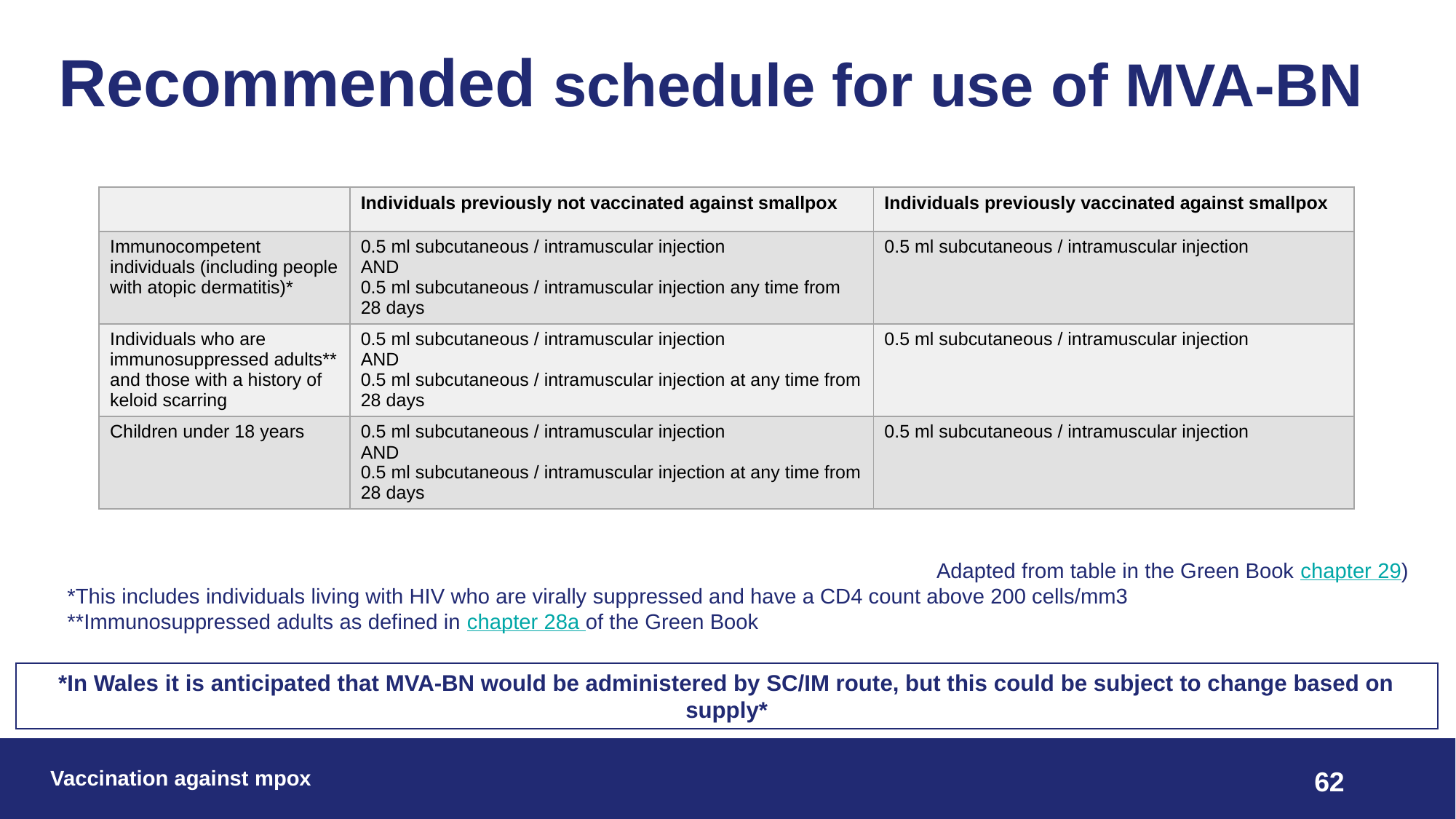

# Recommended schedule for use of MVA-BN
|  | Individuals previously not vaccinated against smallpox | Individuals previously vaccinated against smallpox |
| --- | --- | --- |
| Immunocompetent individuals (including people with atopic dermatitis)\* | 0.5 ml subcutaneous / intramuscular injection AND 0.5 ml subcutaneous / intramuscular injection any time from 28 days | 0.5 ml subcutaneous / intramuscular injection |
| Individuals who are immunosuppressed adults\*\* and those with a history of keloid scarring | 0.5 ml subcutaneous / intramuscular injection AND 0.5 ml subcutaneous / intramuscular injection at any time from 28 days | 0.5 ml subcutaneous / intramuscular injection |
| Children under 18 years | 0.5 ml subcutaneous / intramuscular injection AND 0.5 ml subcutaneous / intramuscular injection at any time from 28 days | 0.5 ml subcutaneous / intramuscular injection |

Adapted from table in the Green Book chapter 29)
*This includes individuals living with HIV who are virally suppressed and have a CD4 count above 200 cells/mm3
**Immunosuppressed adults as defined in chapter 28a of the Green Book
*In Wales it is anticipated that MVA-BN would be administered by SC/IM route, but this could be subject to change based on supply*
Vaccination against mpox
62